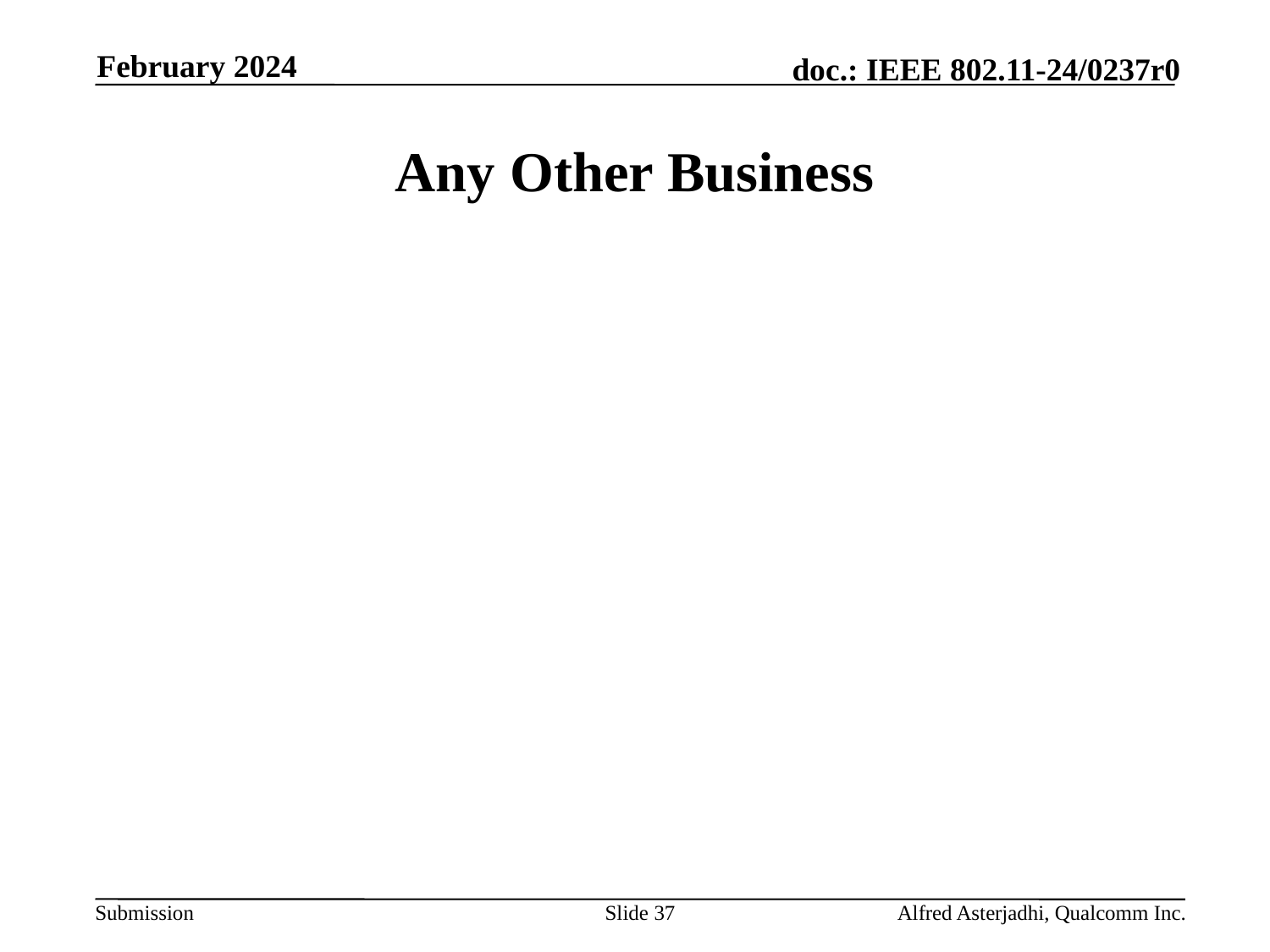

February 2024
# Any Other Business

Slide 37
Alfred Asterjadhi, Qualcomm Inc.